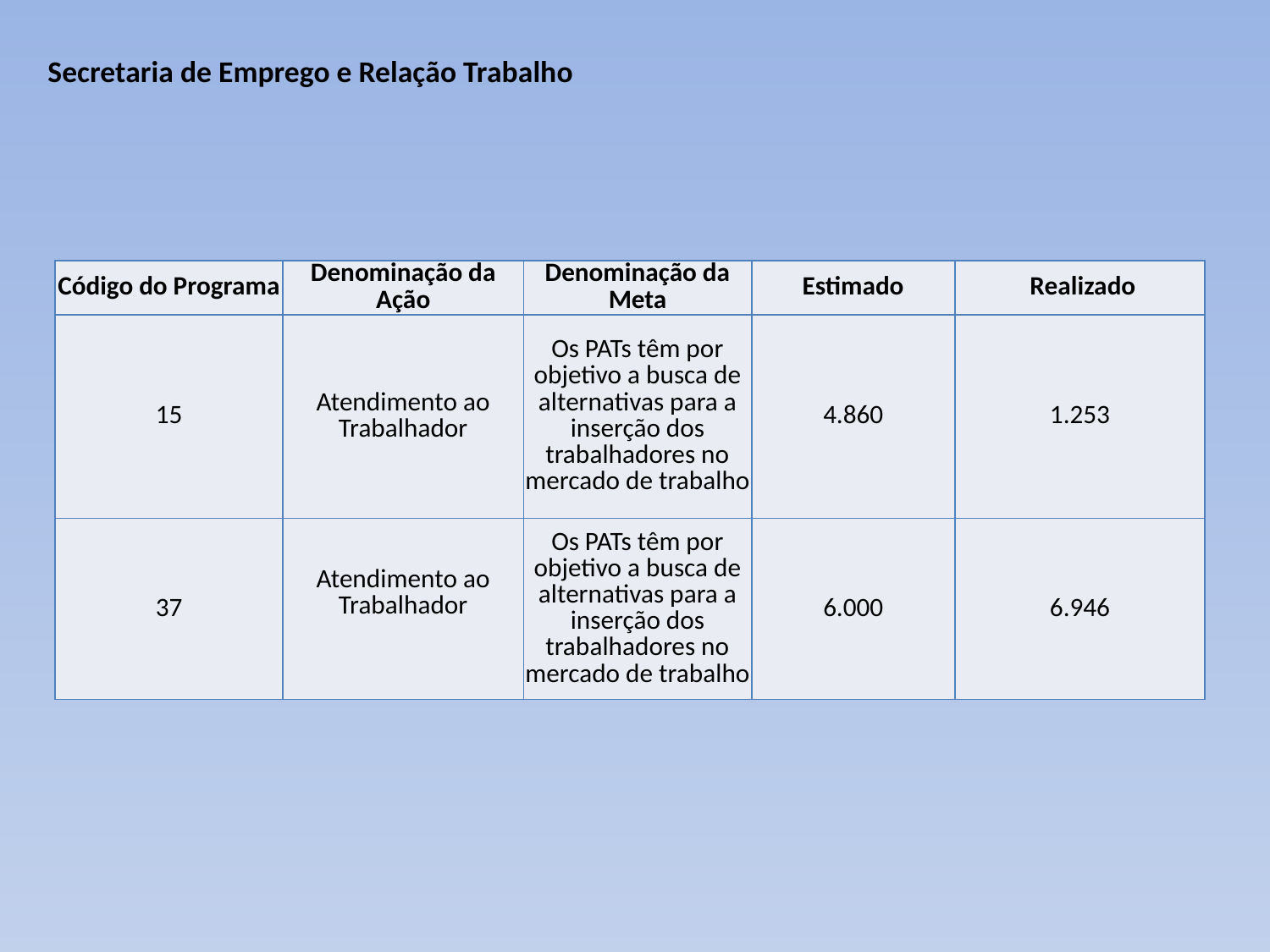

# Secretaria de Emprego e Relação Trabalho

| Código do Programa | Denominação da Ação | Denominação da Meta | Estimado | Realizado |
| --- | --- | --- | --- | --- |
| 15 | Atendimento ao Trabalhador | Os PATs têm por objetivo a busca de alternativas para a inserção dos trabalhadores no mercado de trabalho | 4.860 | 1.253 |
| 37 | Atendimento ao Trabalhador | Os PATs têm por objetivo a busca de alternativas para a inserção dos trabalhadores no mercado de trabalho | 6.000 | 6.946 |